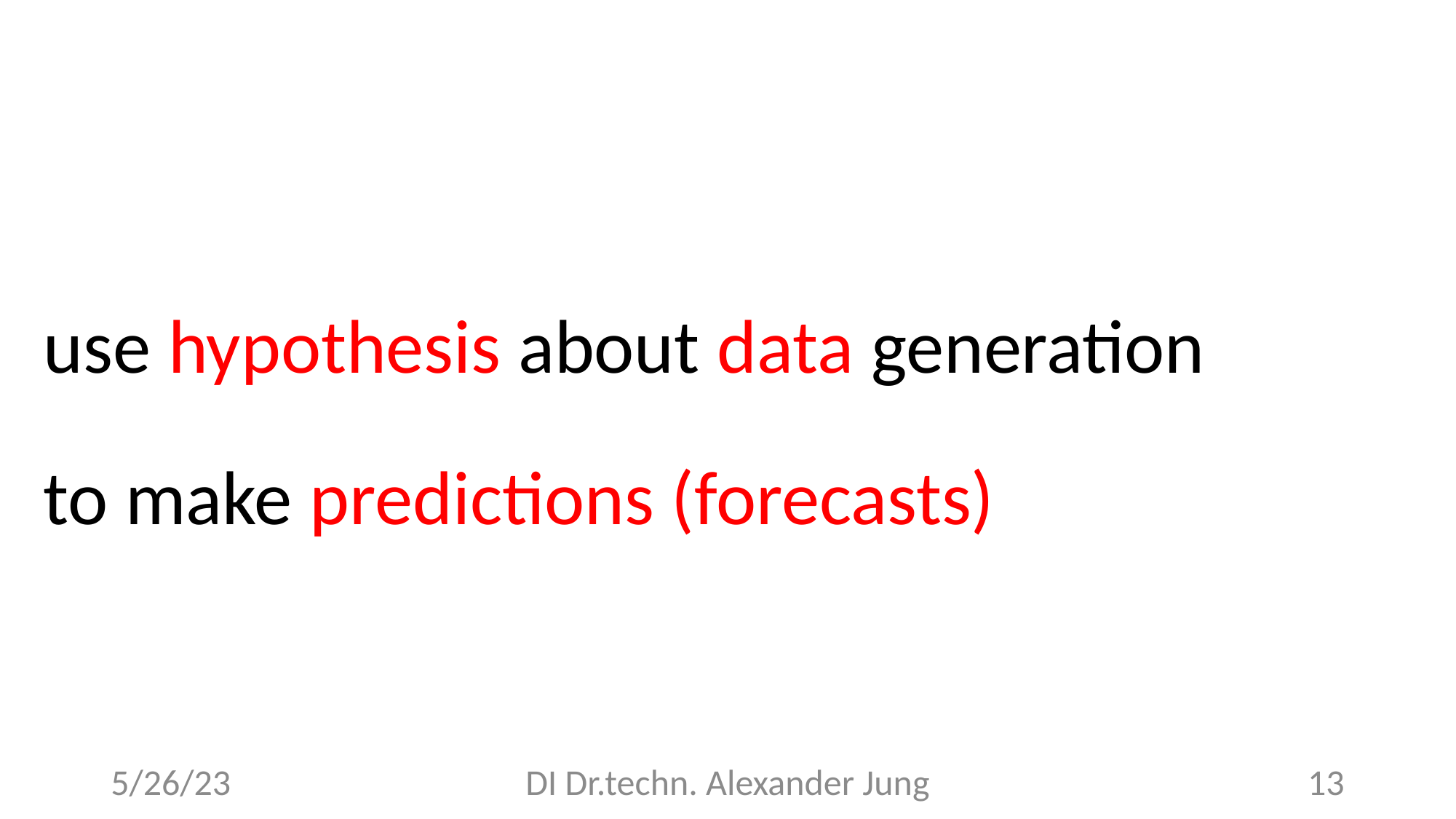

use hypothesis about data generation
to make predictions (forecasts)
5/26/23
DI Dr.techn. Alexander Jung
13